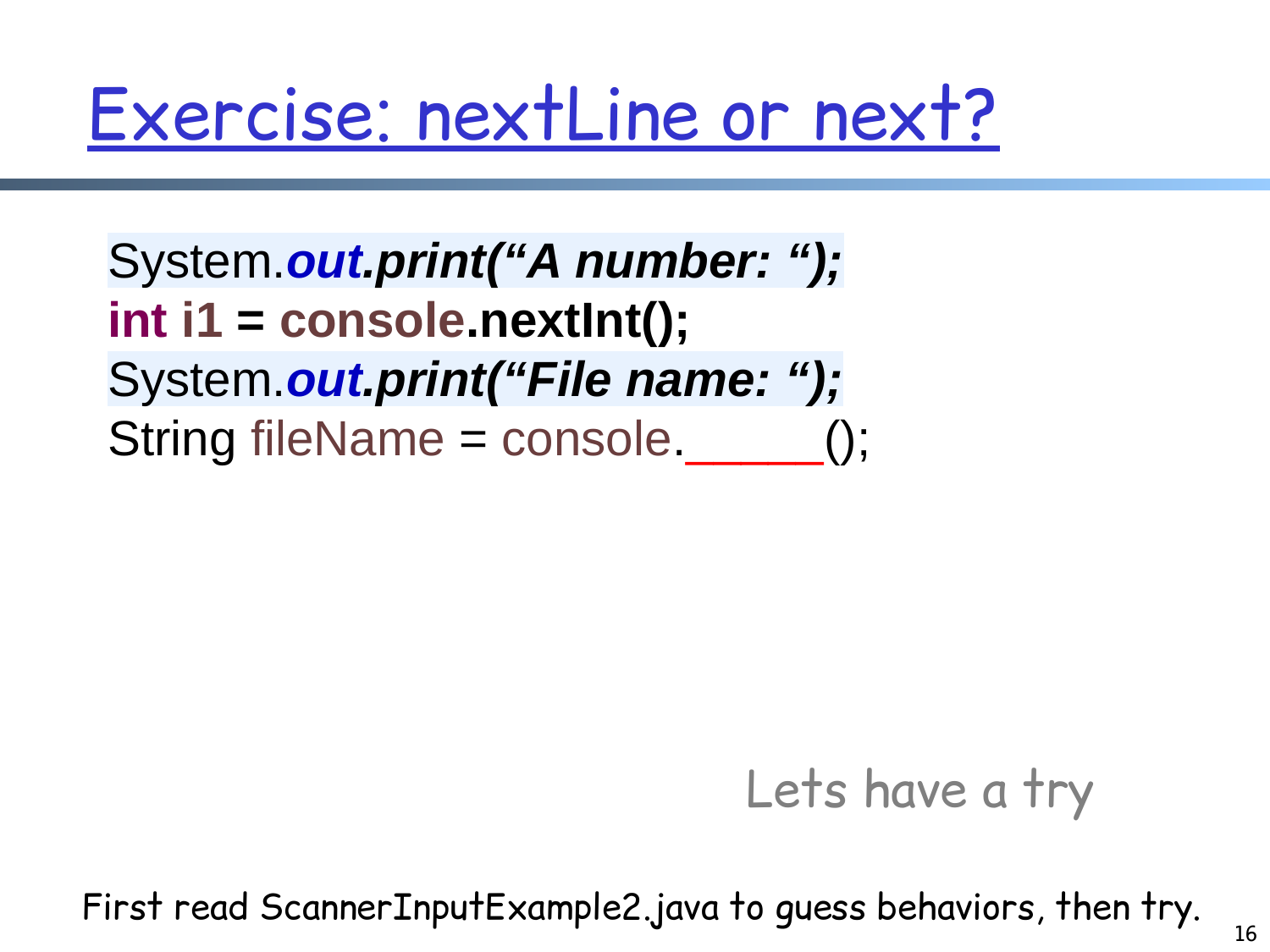

# Exercise: nextLine or next?
System.out.print(“A number: “);
int i1 = console.nextInt();
System.out.print(“File name: “);
String fileName = console._____();
Lets have a try
First read ScannerInputExample2.java to guess behaviors, then try.
16